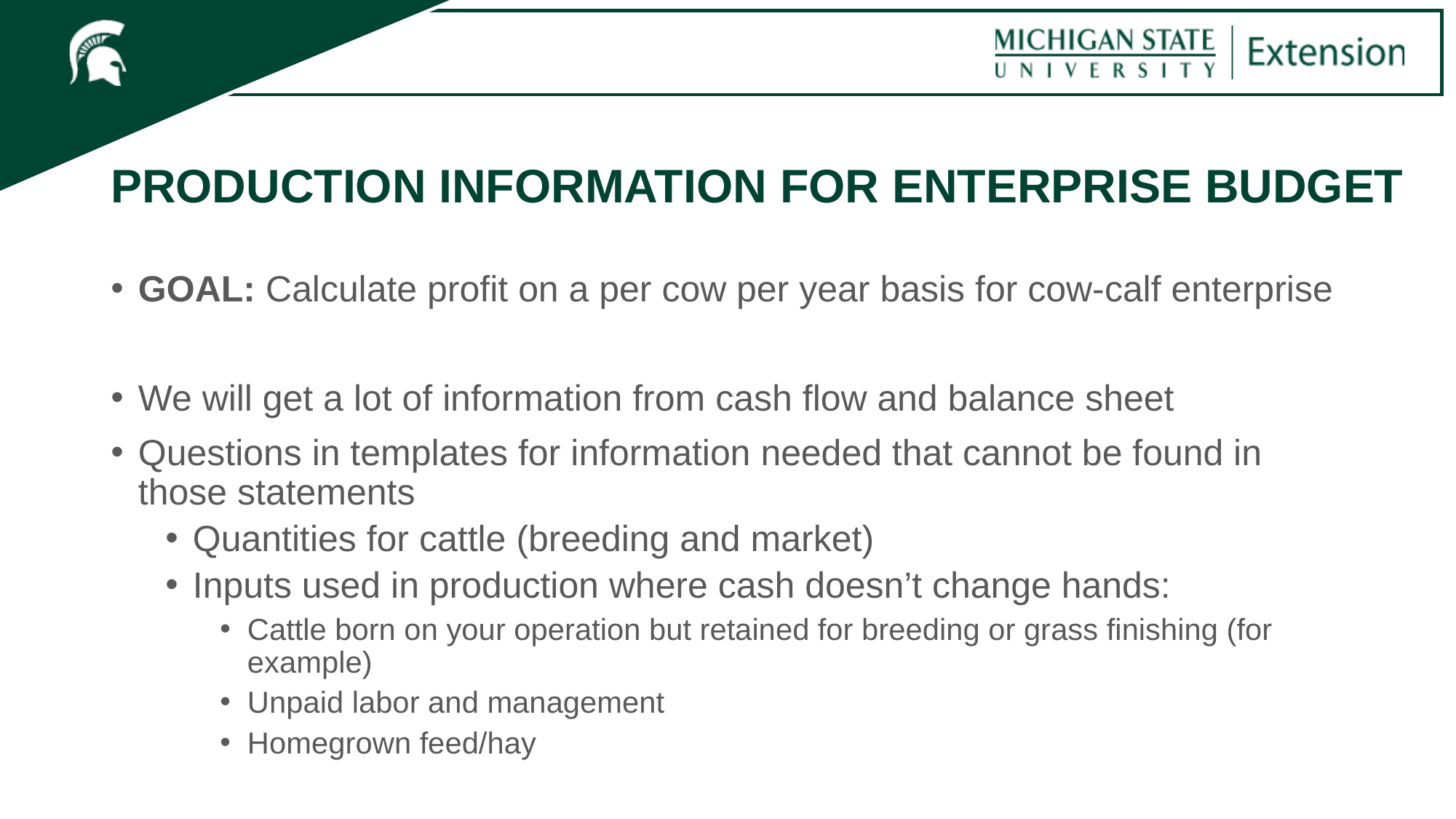

# PRODUCTION INFORMATION FOR ENTERPRISE BUDGET
GOAL: Calculate profit on a per cow per year basis for cow-calf enterprise

We will get a lot of information from cash flow and balance sheet
Questions in templates for information needed that cannot be found in those statements
Quantities for cattle (breeding and market)
Inputs used in production where cash doesn’t change hands:
Cattle born on your operation but retained for breeding or grass finishing (for example)
Unpaid labor and management
Homegrown feed/hay